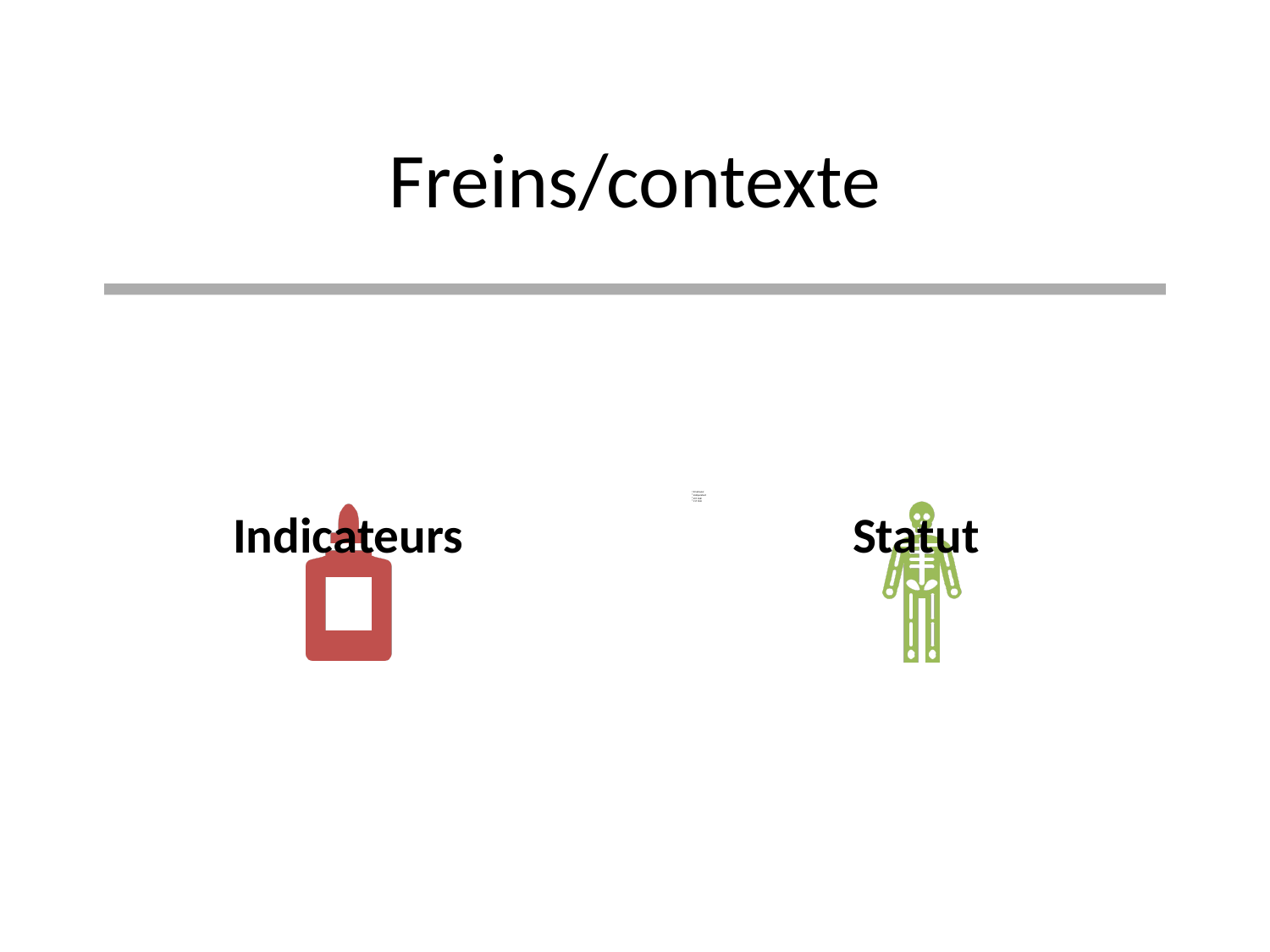

# Freins/contexte

Indicateurs
Statut
Employeur
Indépendant
397 CHR
117 CHU